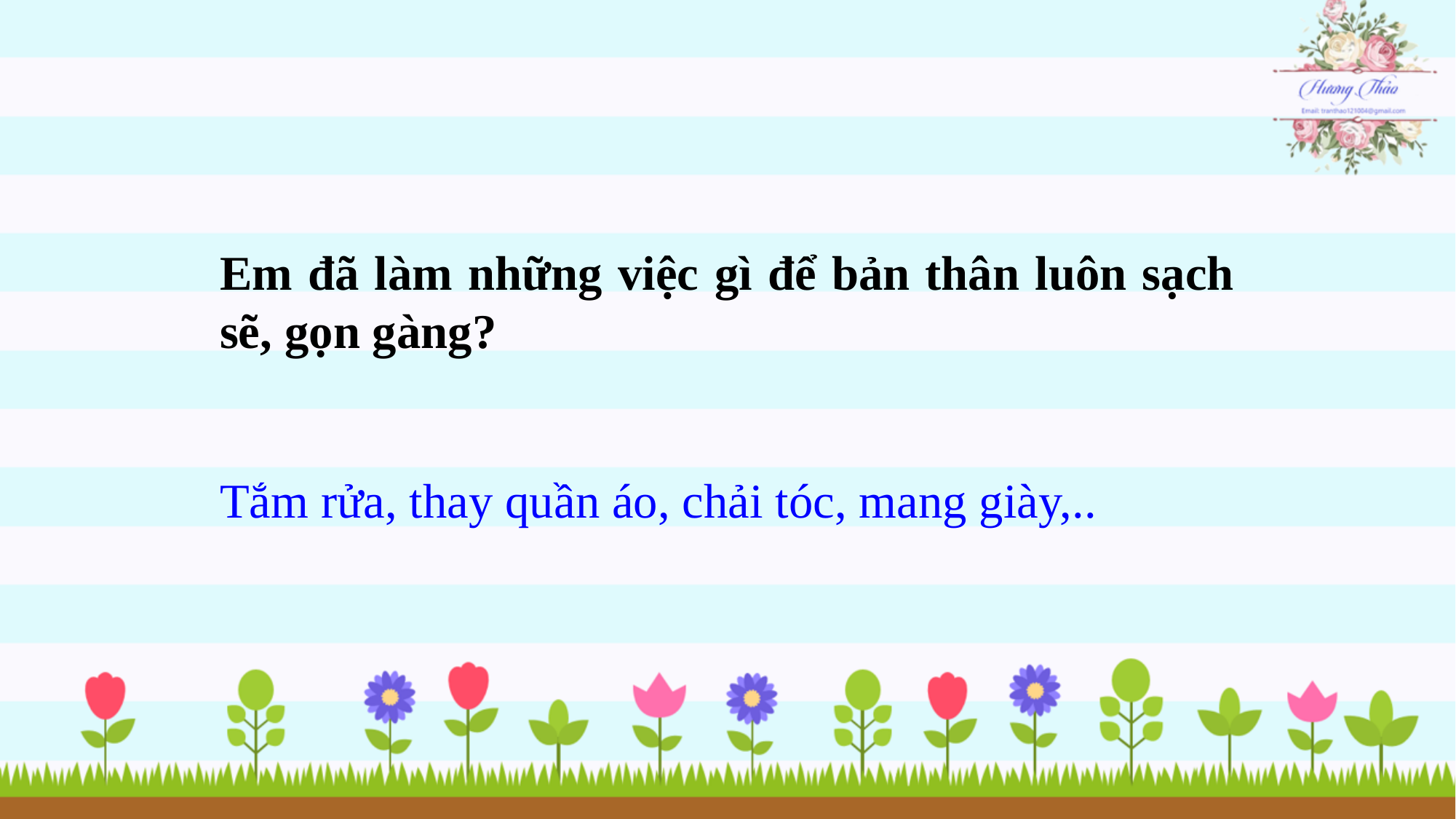

Em đã làm những việc gì để bản thân luôn sạch sẽ, gọn gàng?
Tắm rửa, thay quần áo, chải tóc, mang giày,..